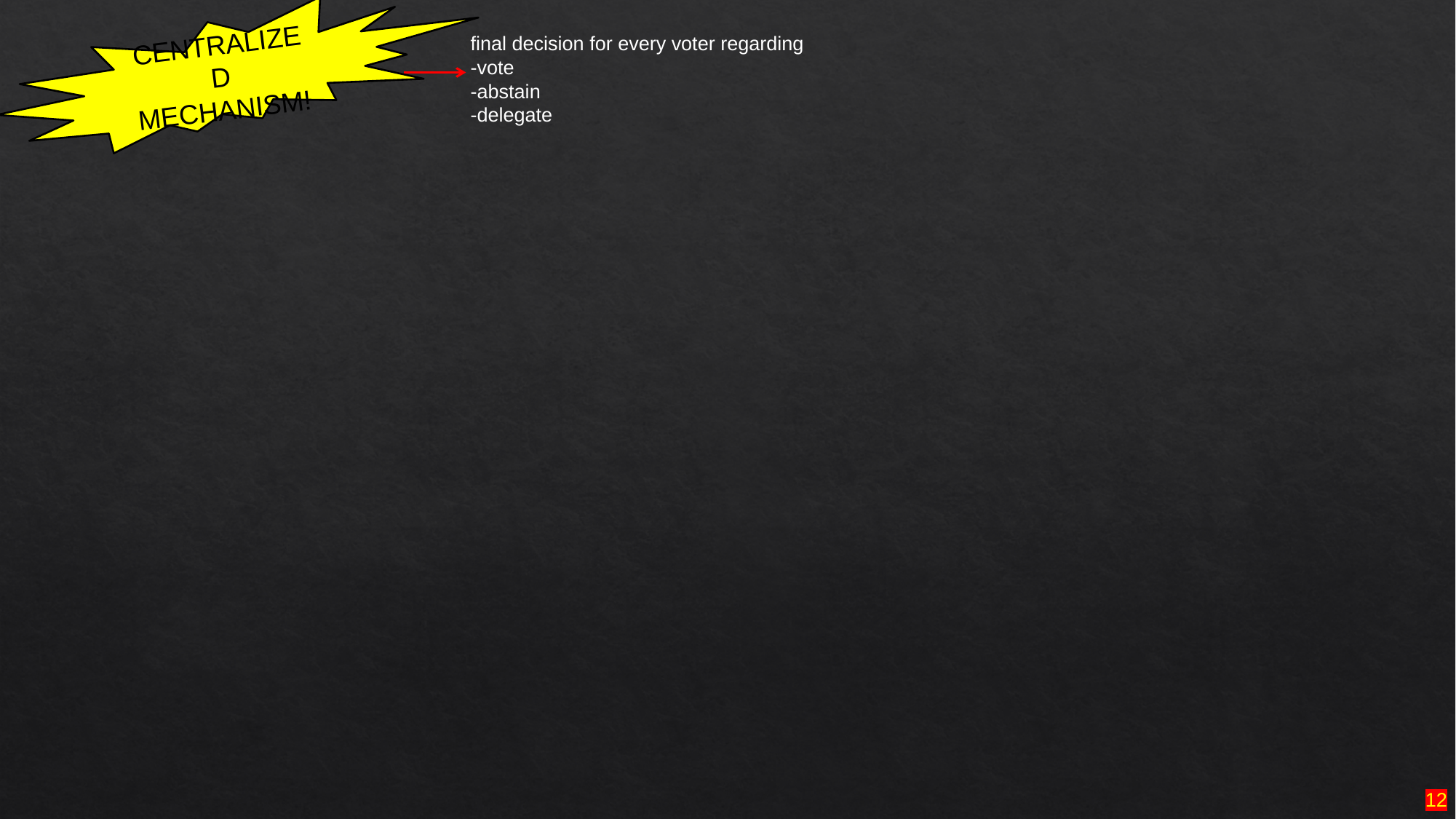

CENTRALIZED
MECHANISM!
final decision for every voter regarding
-vote
-abstain
-delegate
12